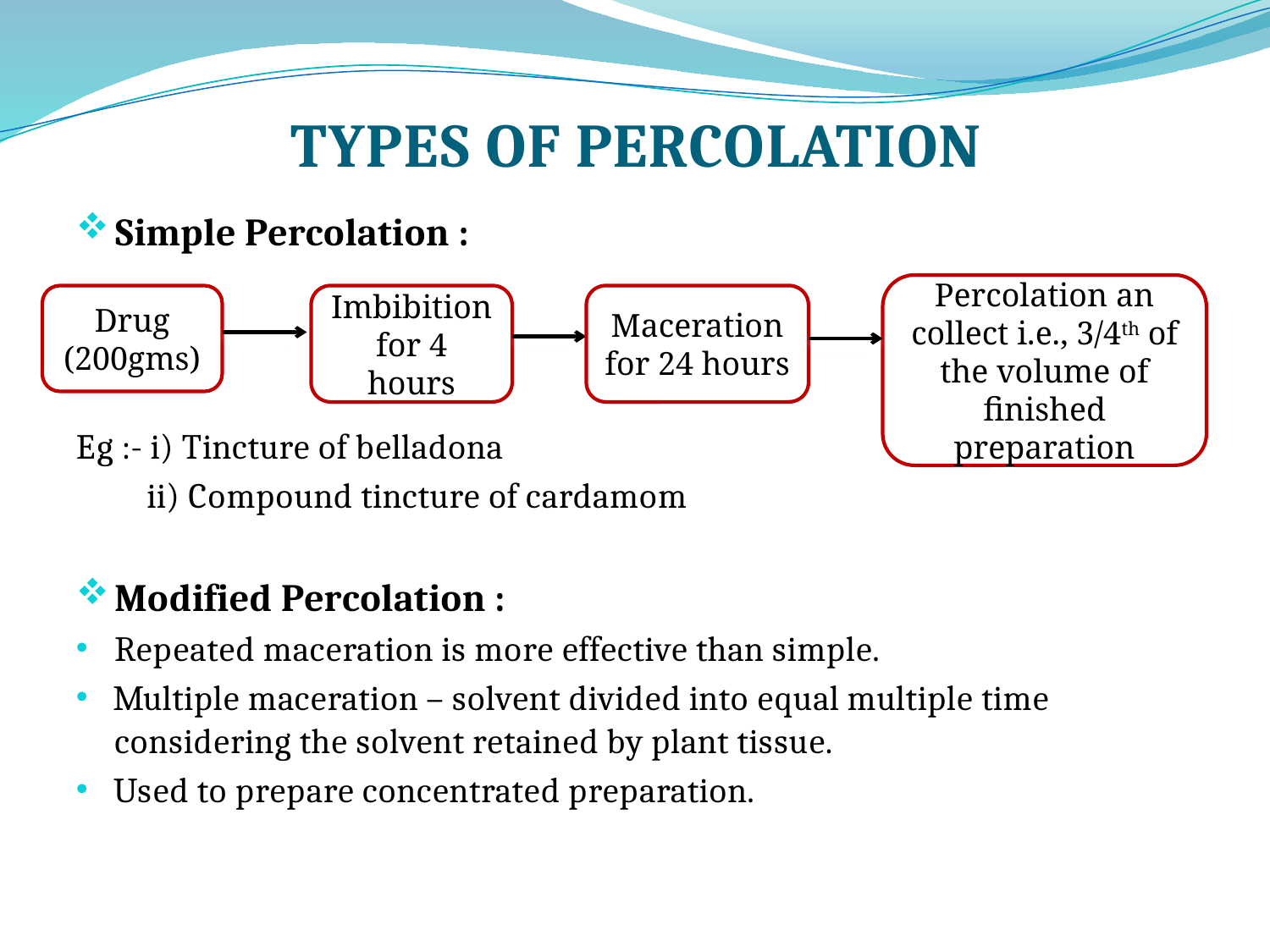

# TYPES OF PERCOLATION
Simple Percolation :

Eg :- i) Tincture of belladona
         ii) Compound tincture of cardamom

Modified Percolation :
Repeated maceration is more effective than simple.
Multiple maceration – solvent divided into equal multiple time considering the solvent retained by plant tissue.
Used to prepare concentrated preparation.

Percolation an collect i.e., 3/4th of the volume of finished preparation
Drug (200gms)
Imbibition for 4 hours
Maceration for 24 hours